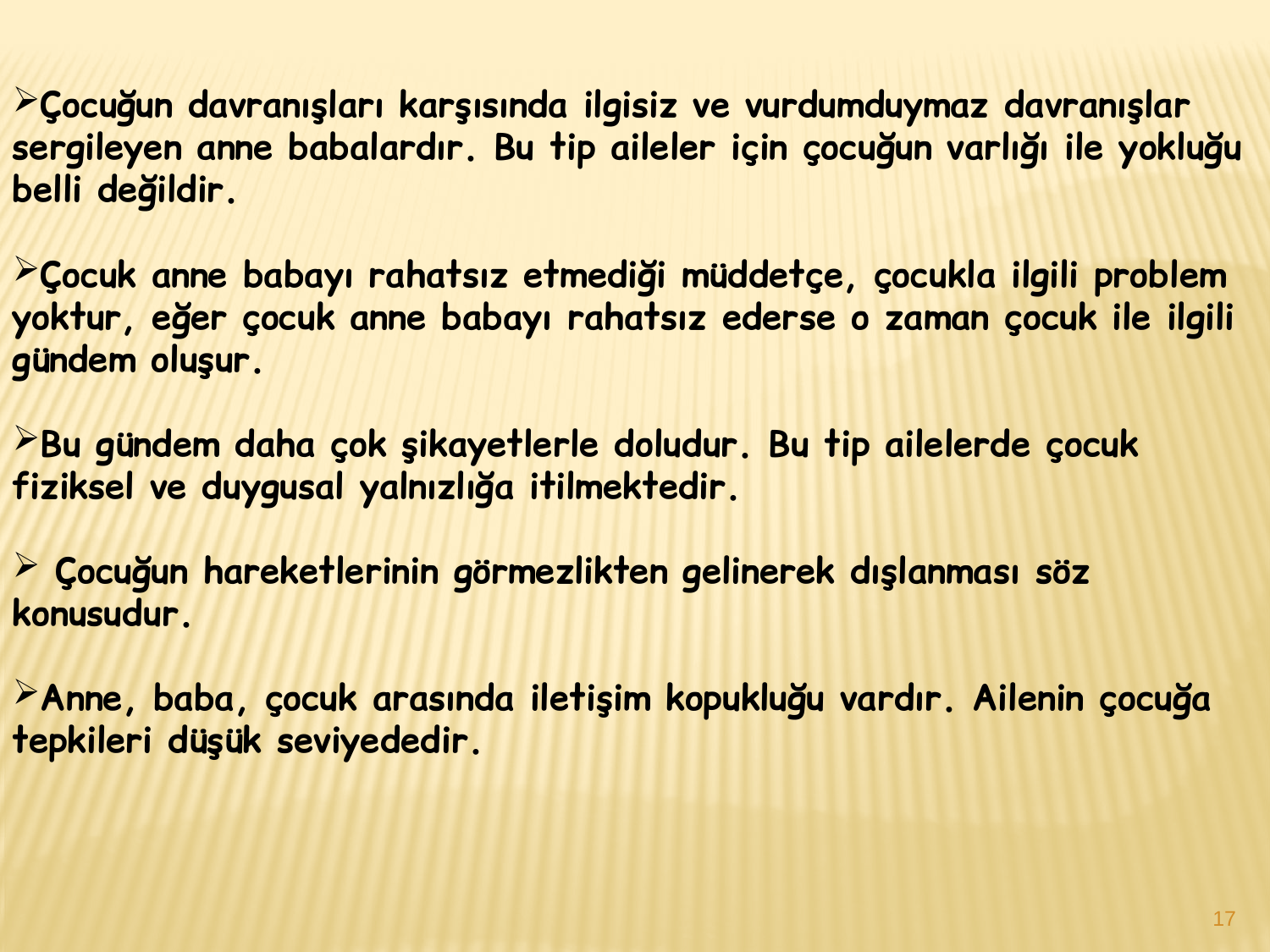

Çocuğun davranışları karşısında ilgisiz ve vurdumduymaz davranışlar sergileyen anne babalardır. Bu tip aileler için çocuğun varlığı ile yokluğu belli değildir.

Çocuk anne babayı rahatsız etmediği müddetçe, çocukla ilgili problem yoktur, eğer çocuk anne babayı rahatsız ederse o zaman çocuk ile ilgili gündem oluşur.

Bu gündem daha çok şikayetlerle doludur. Bu tip ailelerde çocuk fiziksel ve duygusal yalnızlığa itilmektedir.

 Çocuğun hareketlerinin görmezlikten gelinerek dışlanması söz konusudur.

Anne, baba, çocuk arasında iletişim kopukluğu vardır. Ailenin çocuğa tepkileri düşük seviyededir.
17